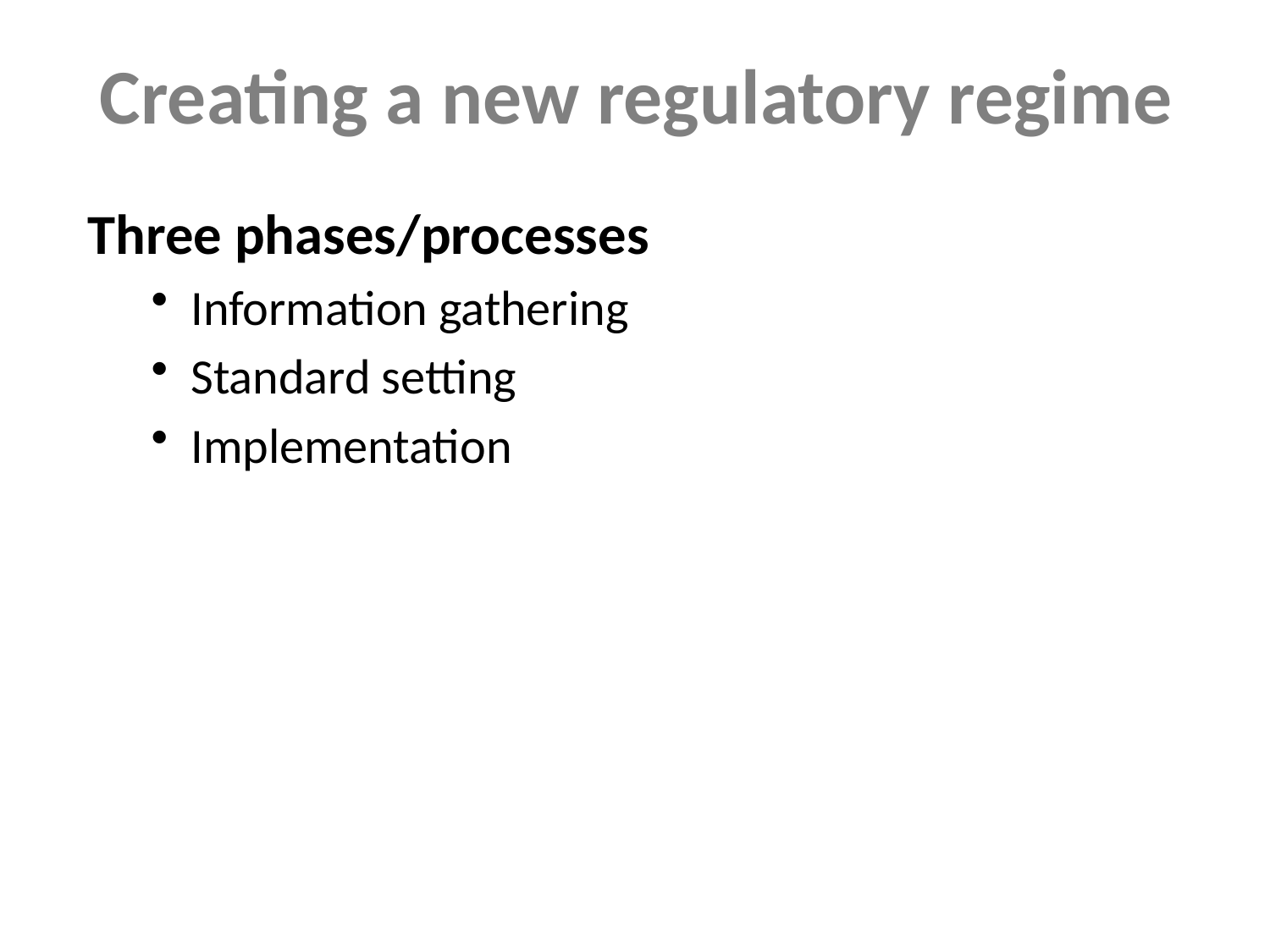

# Creating a new regulatory regime

Three phases/processes
Information gathering
Standard setting
Implementation